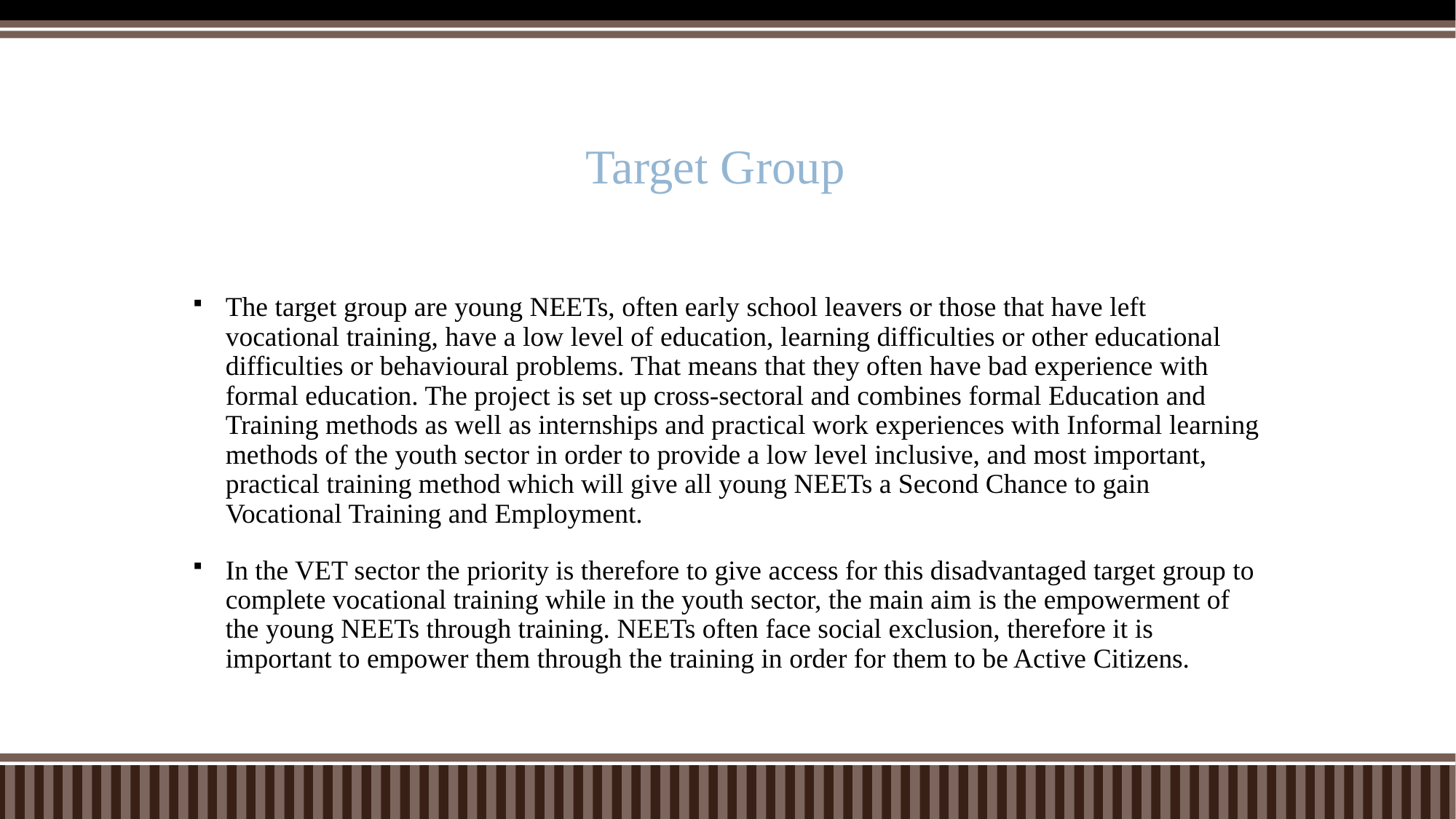

# Target Group

The target group are young NEETs, often early school leavers or those that have left vocational training, have a low level of education, learning difficulties or other educational difficulties or behavioural problems. That means that they often have bad experience with formal education. The project is set up cross-sectoral and combines formal Education and Training methods as well as internships and practical work experiences with Informal learning methods of the youth sector in order to provide a low level inclusive, and most important, practical training method which will give all young NEETs a Second Chance to gain Vocational Training and Employment.
In the VET sector the priority is therefore to give access for this disadvantaged target group to complete vocational training while in the youth sector, the main aim is the empowerment of the young NEETs through training. NEETs often face social exclusion, therefore it is important to empower them through the training in order for them to be Active Citizens.